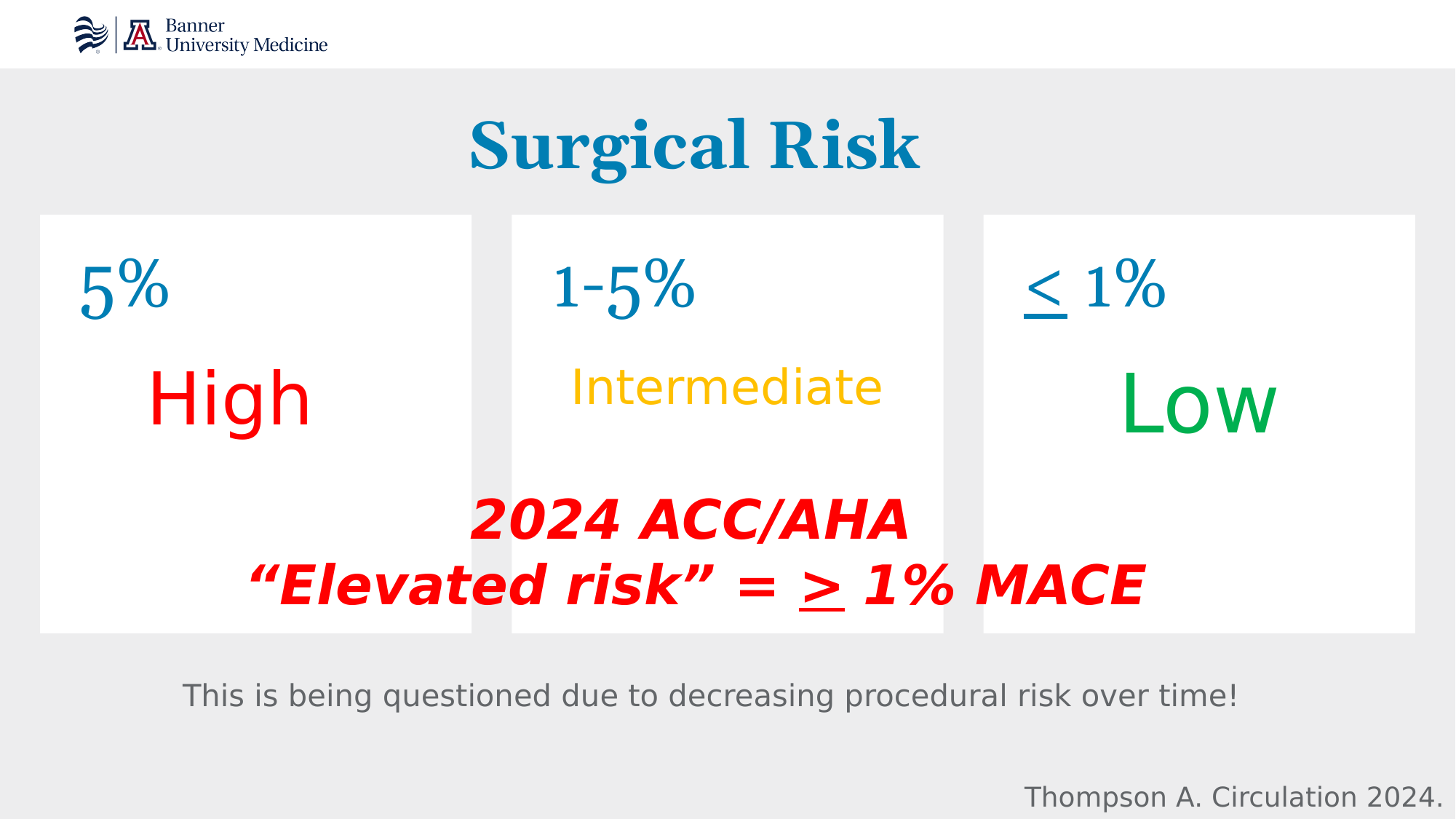

Surgical Risk
5%
1-5%
< 1%
High
Intermediate
Low
 2024 ACC/AHA
“Elevated risk” = > 1% MACE
This is being questioned due to decreasing procedural risk over time!

Thompson A. Circulation 2024.